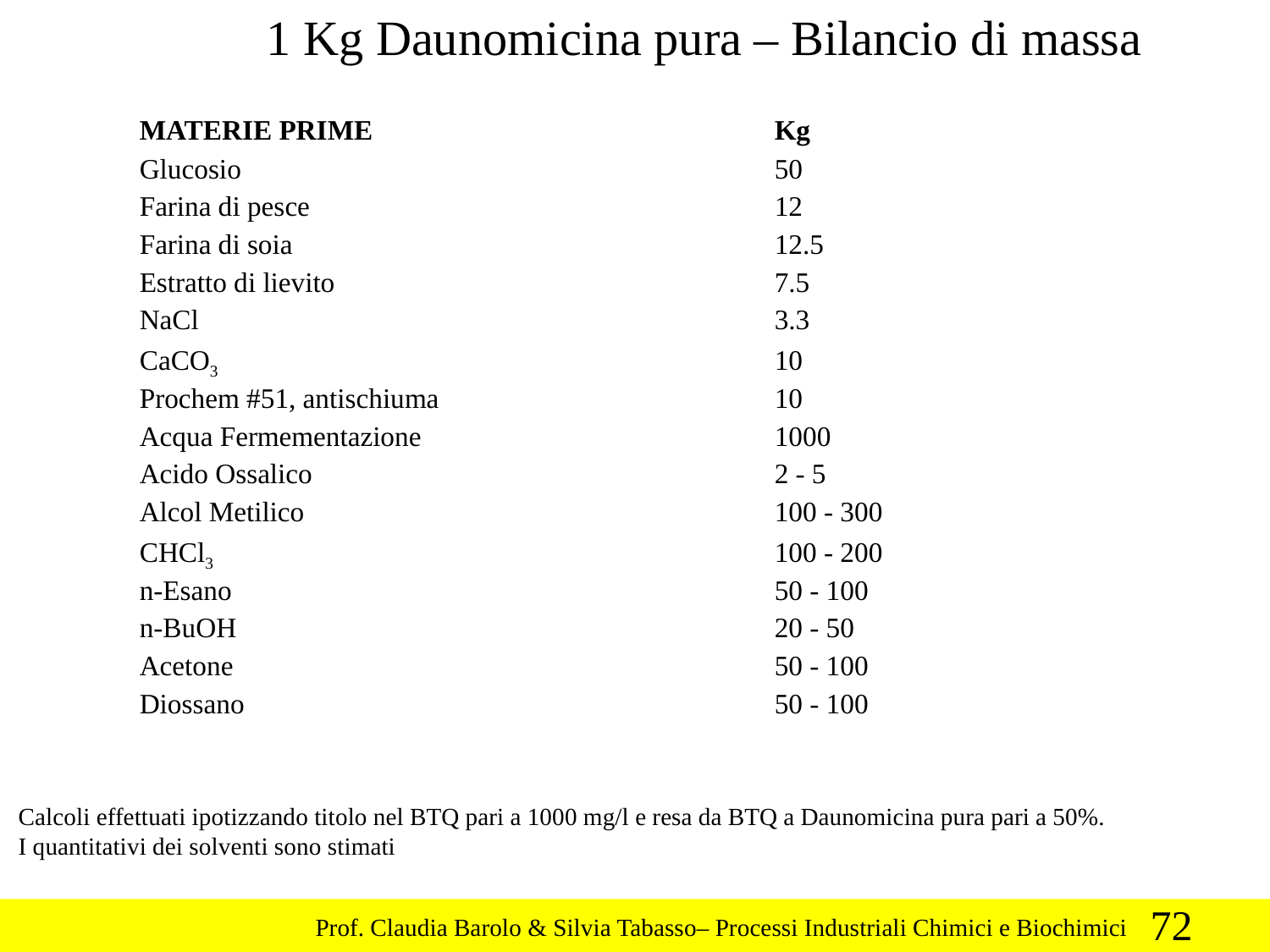

1 Kg Daunomicina pura – Bilancio di massa
MATERIE PRIME			 	Kg
Glucosio					50
Farina di pesce				12
Farina di soia				12.5
Estratto di lievito				7.5
NaCl					3.3
CaCO3					10
Prochem #51, antischiuma			10
Acqua Fermementazione			1000
Acido Ossalico				2 - 5
Alcol Metilico				100 - 300
CHCl3					100 - 200
n-Esano					50 - 100
n-BuOH					20 - 50
Acetone					50 - 100
Diossano					50 - 100
Calcoli effettuati ipotizzando titolo nel BTQ pari a 1000 mg/l e resa da BTQ a Daunomicina pura pari a 50%.
I quantitativi dei solventi sono stimati
72